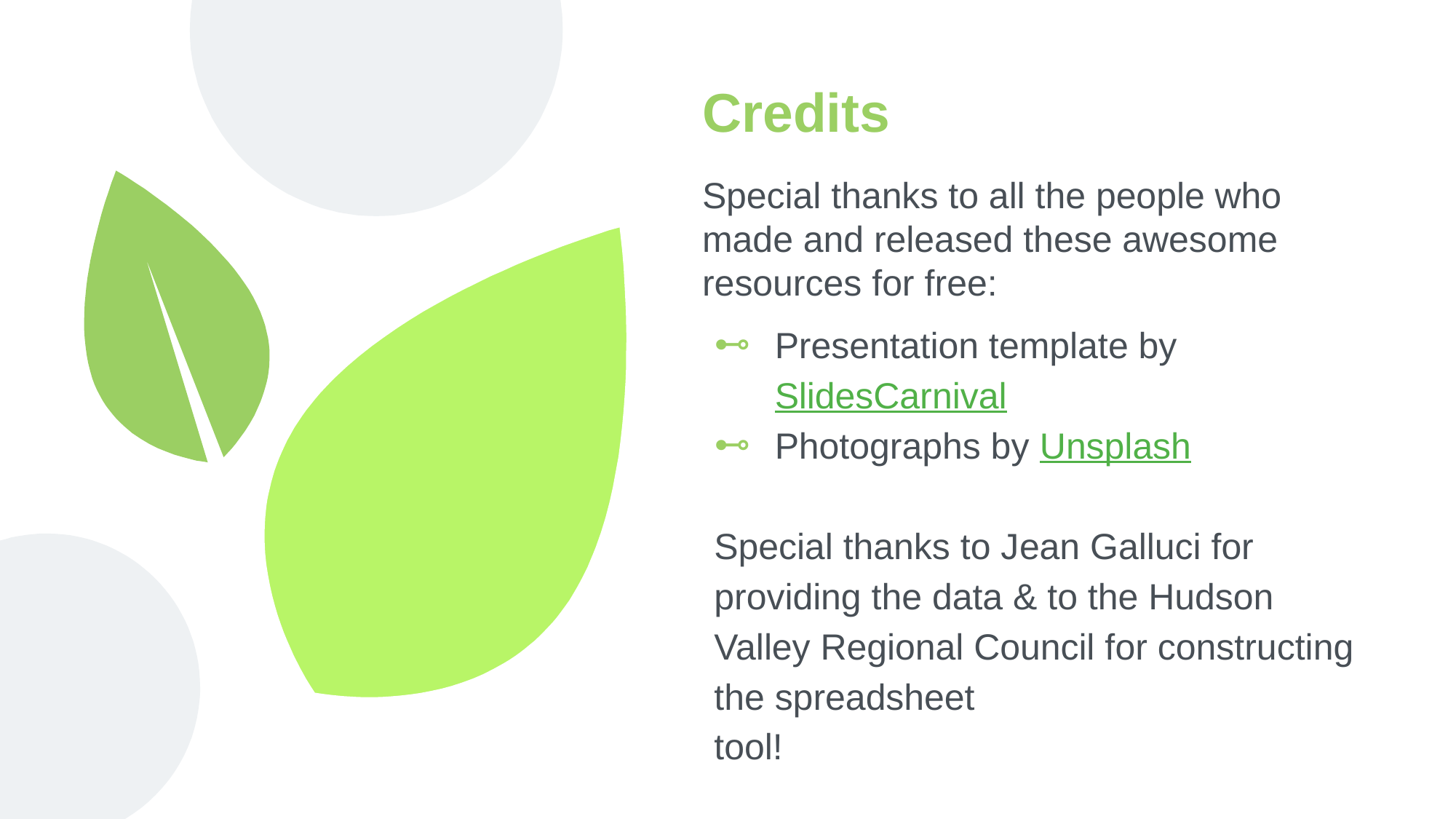

# Credits
Special thanks to all the people who made and released these awesome resources for free:
Presentation template by SlidesCarnival
Photographs by Unsplash

Special thanks to Jean Galluci for providing the data & to the Hudson Valley Regional Council for constructing the spreadsheet
tool!